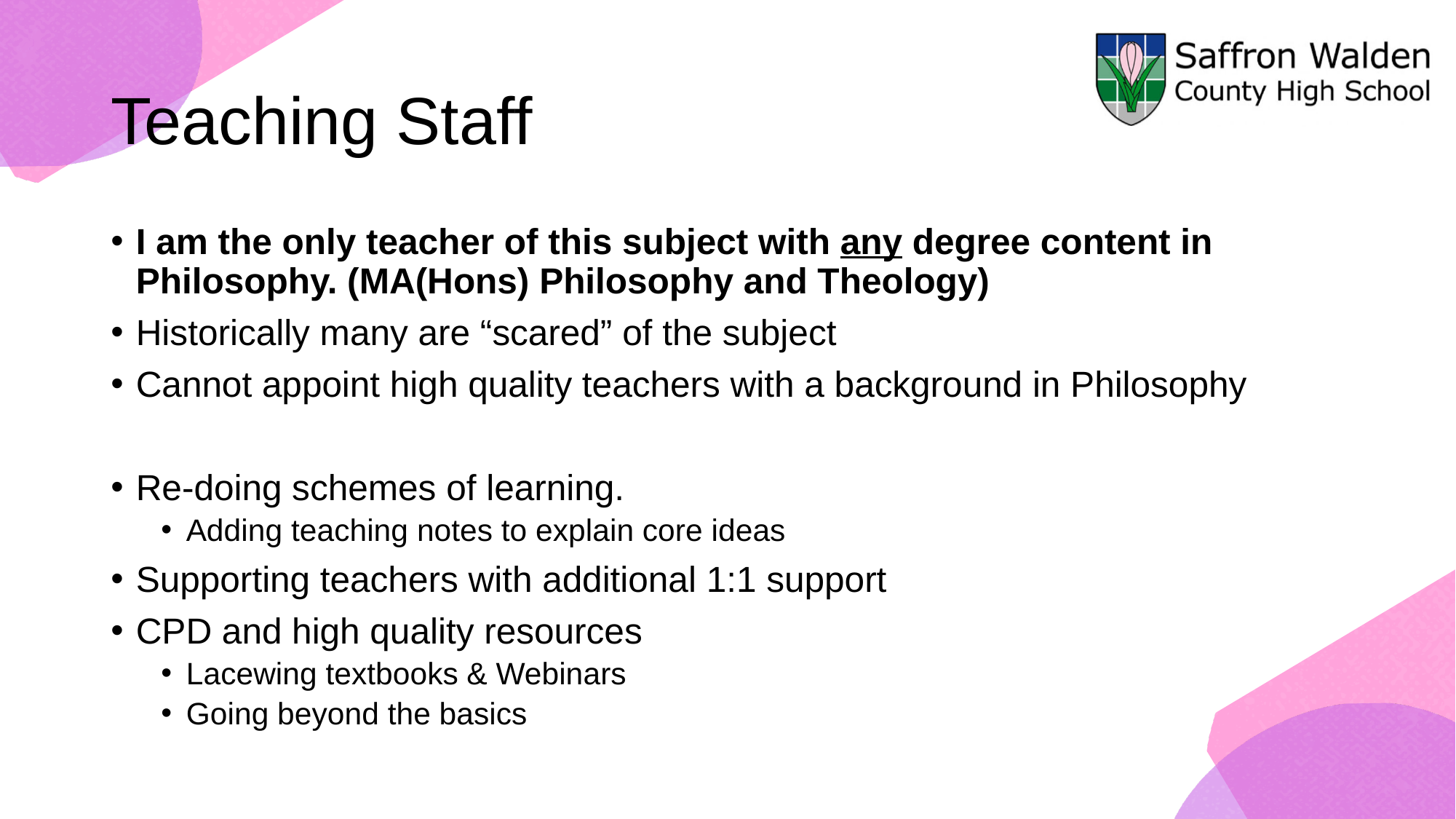

# Teaching Staff
I am the only teacher of this subject with any degree content in Philosophy. (MA(Hons) Philosophy and Theology)
Historically many are “scared” of the subject
Cannot appoint high quality teachers with a background in Philosophy

Re-doing schemes of learning.
Adding teaching notes to explain core ideas
Supporting teachers with additional 1:1 support
CPD and high quality resources
Lacewing textbooks & Webinars
Going beyond the basics